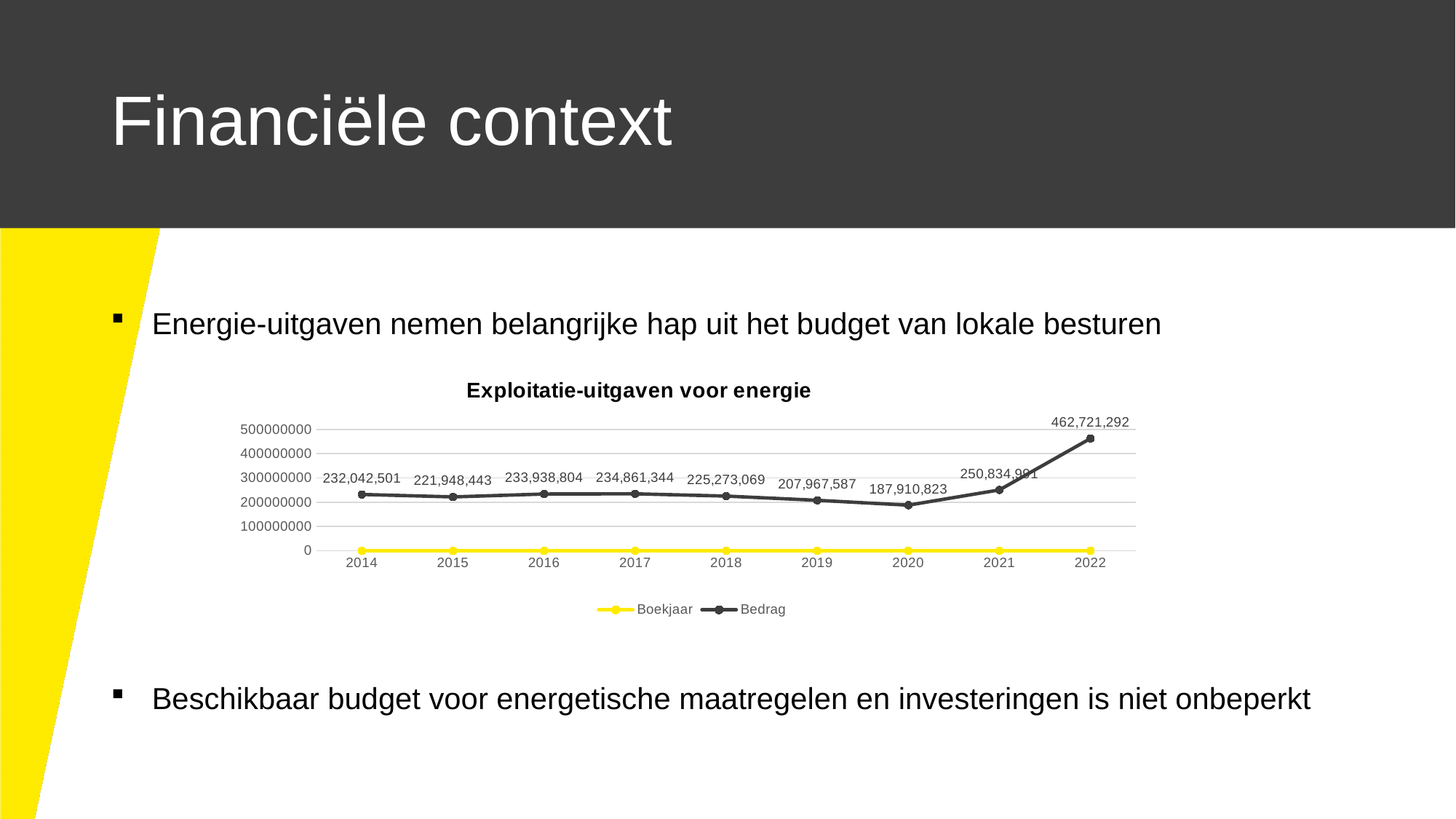

# Financiële context
Energie-uitgaven nemen belangrijke hap uit het budget van lokale besturen

Beschikbaar budget voor energetische maatregelen en investeringen is niet onbeperkt

### Chart: Exploitatie-uitgaven voor energie

| Category | Boekjaar | Bedrag |
|---|---|---|
| 2014 | 2014.0 | 232042501.46999994 |
| 2015 | 2015.0 | 221948443.37000015 |
| 2016 | 2016.0 | 233938803.84 |
| 2017 | 2017.0 | 234861343.96999985 |
| 2018 | 2018.0 | 225273069.35999992 |
| 2019 | 2019.0 | 207967586.6399999 |
| 2020 | 2020.0 | 187910823.28999993 |
| 2021 | 2021.0 | 250834990.90999985 |
| 2022 | 2022.0 | 462721292.09 |